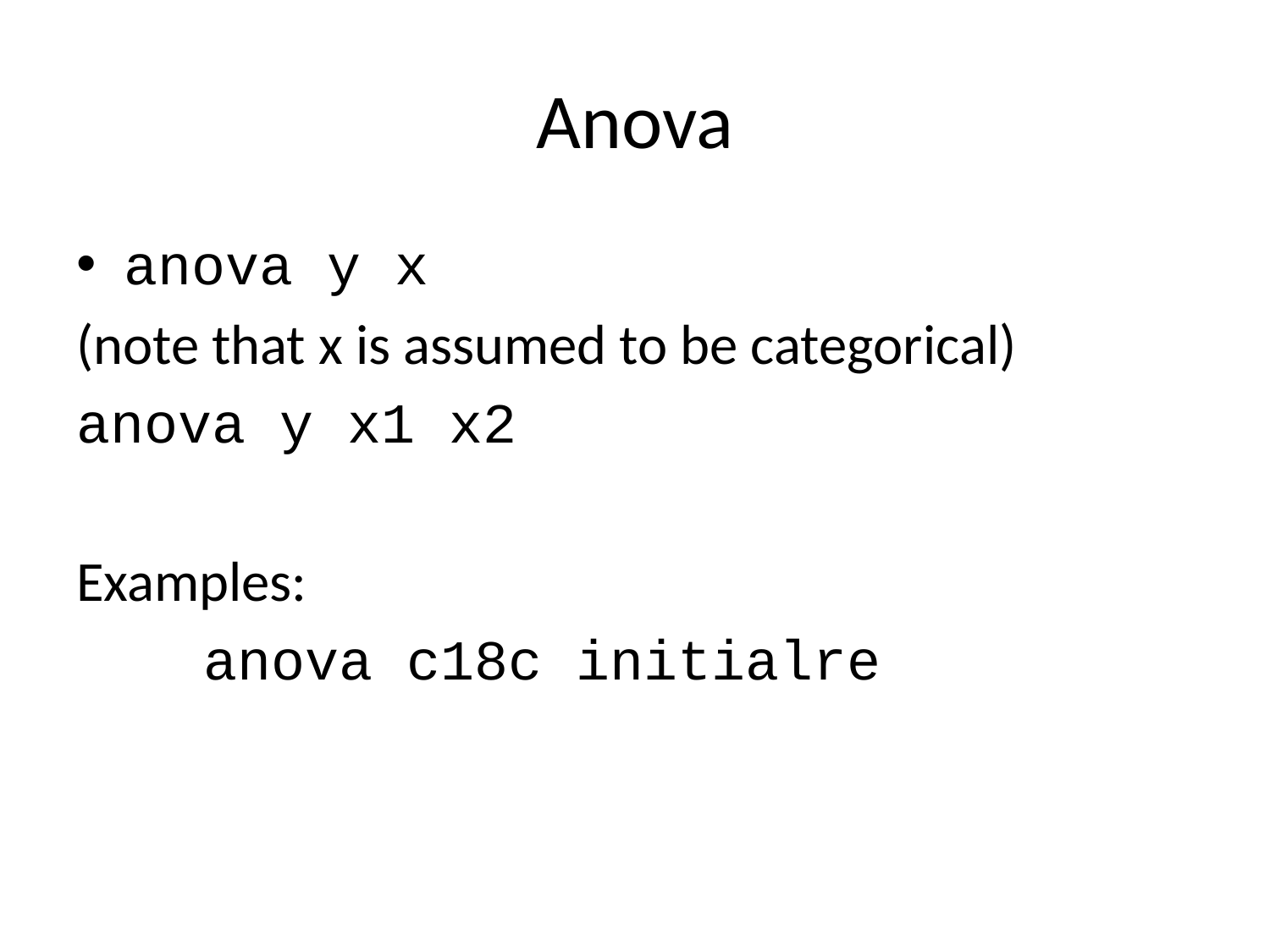

# Anova
anova y x
(note that x is assumed to be categorical)
anova y x1 x2

Examples:
	anova c18c initialre